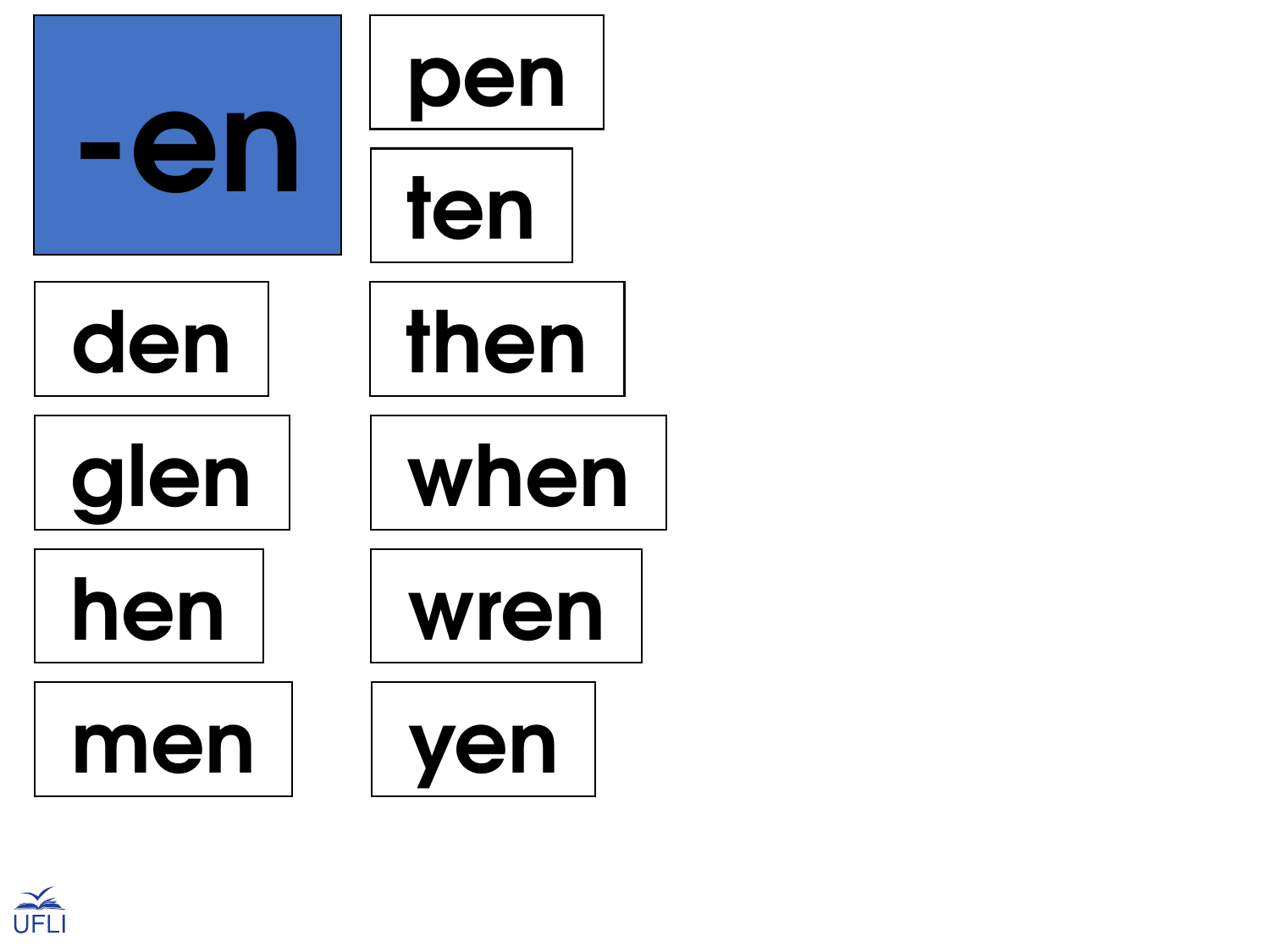

-en
 pen
 ten
 den
 then
 glen
 when
 hen
 wren
 men
 yen